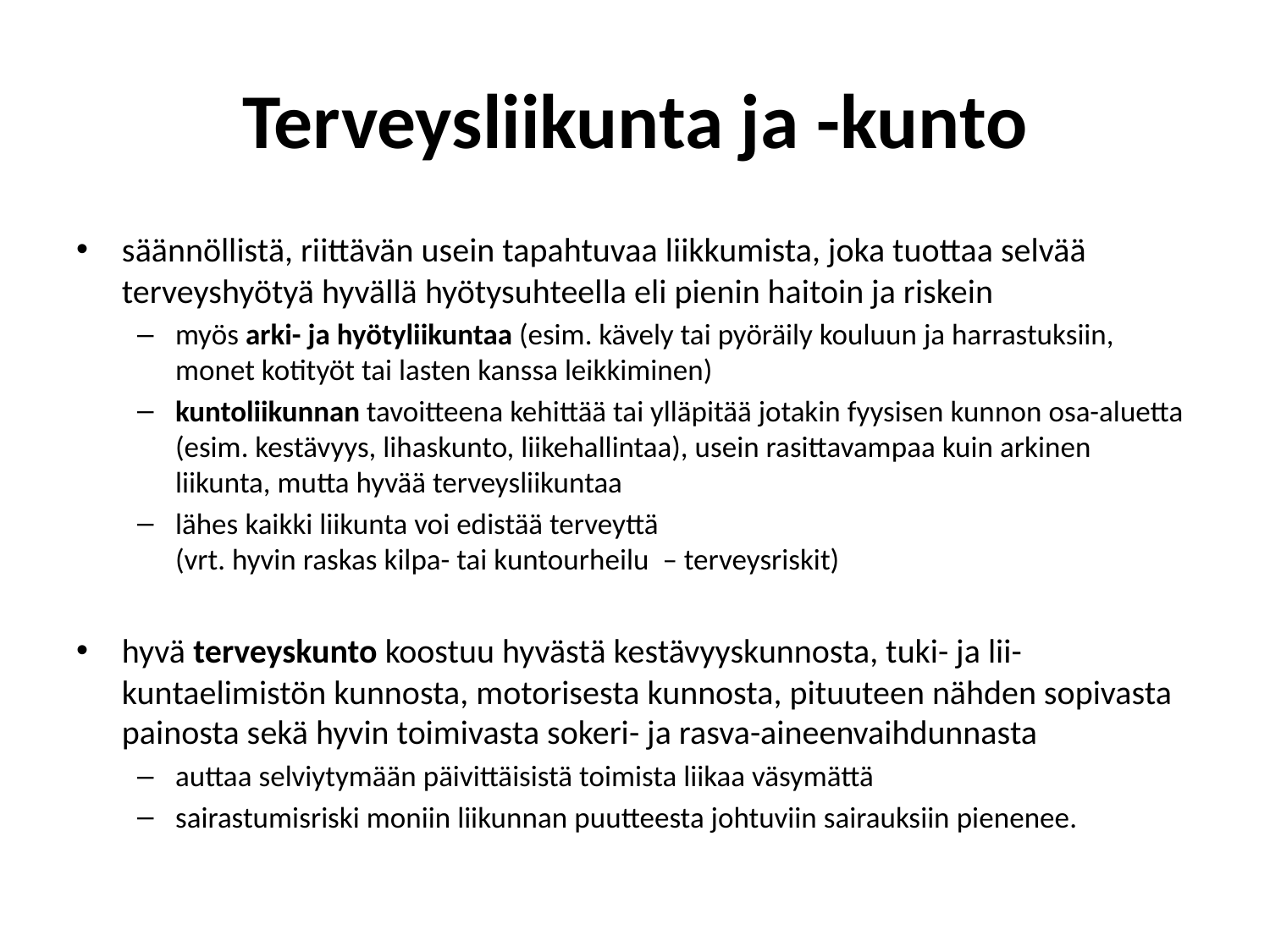

# Terveysliikunta ja -kunto
säännöllistä, riittävän usein tapahtuvaa liikkumista, joka tuottaa selvää terveyshyötyä hyvällä hyötysuhteella eli pienin haitoin ja riskein
myös arki- ja hyötyliikuntaa (esim. kävely tai pyöräily kouluun ja harrastuksiin, monet kotityöt tai lasten kanssa leikkiminen)
kuntoliikunnan tavoitteena kehittää tai ylläpitää jotakin fyysisen kunnon osa-aluetta (esim. kestävyys, lihaskunto, liikehallintaa), usein rasittavampaa kuin arkinen liikunta, mutta hyvää terveysliikuntaa
lähes kaikki liikunta voi edistää terveyttä
(vrt. hyvin raskas kilpa- tai kuntourheilu  – terveysriskit)

hyvä terveyskunto koostuu hyvästä kestävyyskunnosta, tuki- ja lii-kuntaelimistön kunnosta, motorisesta kunnosta, pituuteen nähden sopivasta painosta sekä hyvin toimivasta sokeri- ja rasva-aineenvaihdunnasta
auttaa selviytymään päivittäisistä toimista liikaa väsymättä
sairastumisriski moniin liikunnan puutteesta johtuviin sairauksiin pienenee.